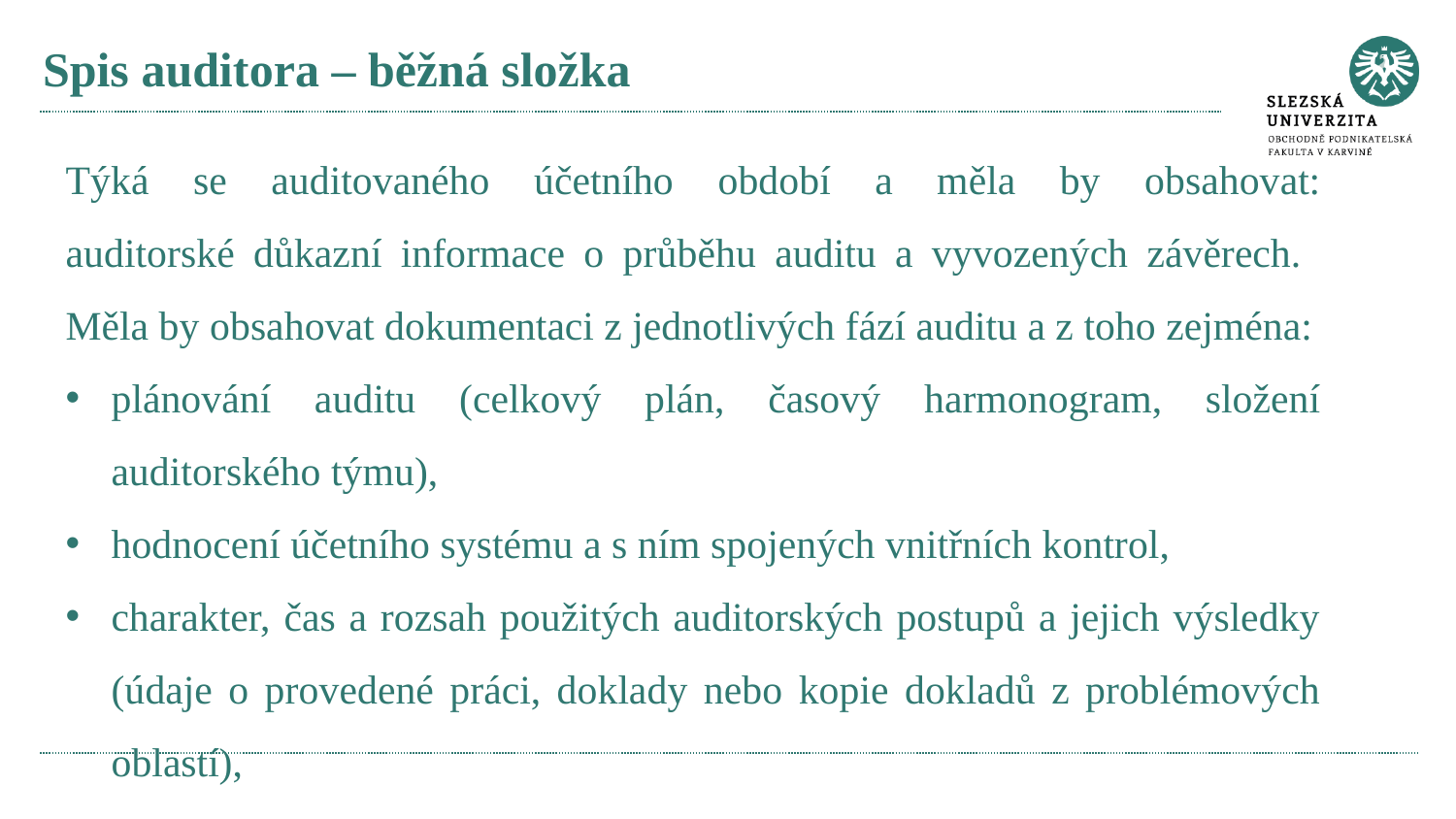

# Spis auditora – běžná složka
Týká se auditovaného účetního období a měla by obsahovat:
auditorské důkazní informace o průběhu auditu a vyvozených závěrech.
Měla by obsahovat dokumentaci z jednotlivých fází auditu a z toho zejména:
plánování auditu (celkový plán, časový harmonogram, složení auditorského týmu),
hodnocení účetního systému a s ním spojených vnitřních kontrol,
charakter, čas a rozsah použitých auditorských postupů a jejich výsledky (údaje o provedené práci, doklady nebo kopie dokladů z problémových oblastí),